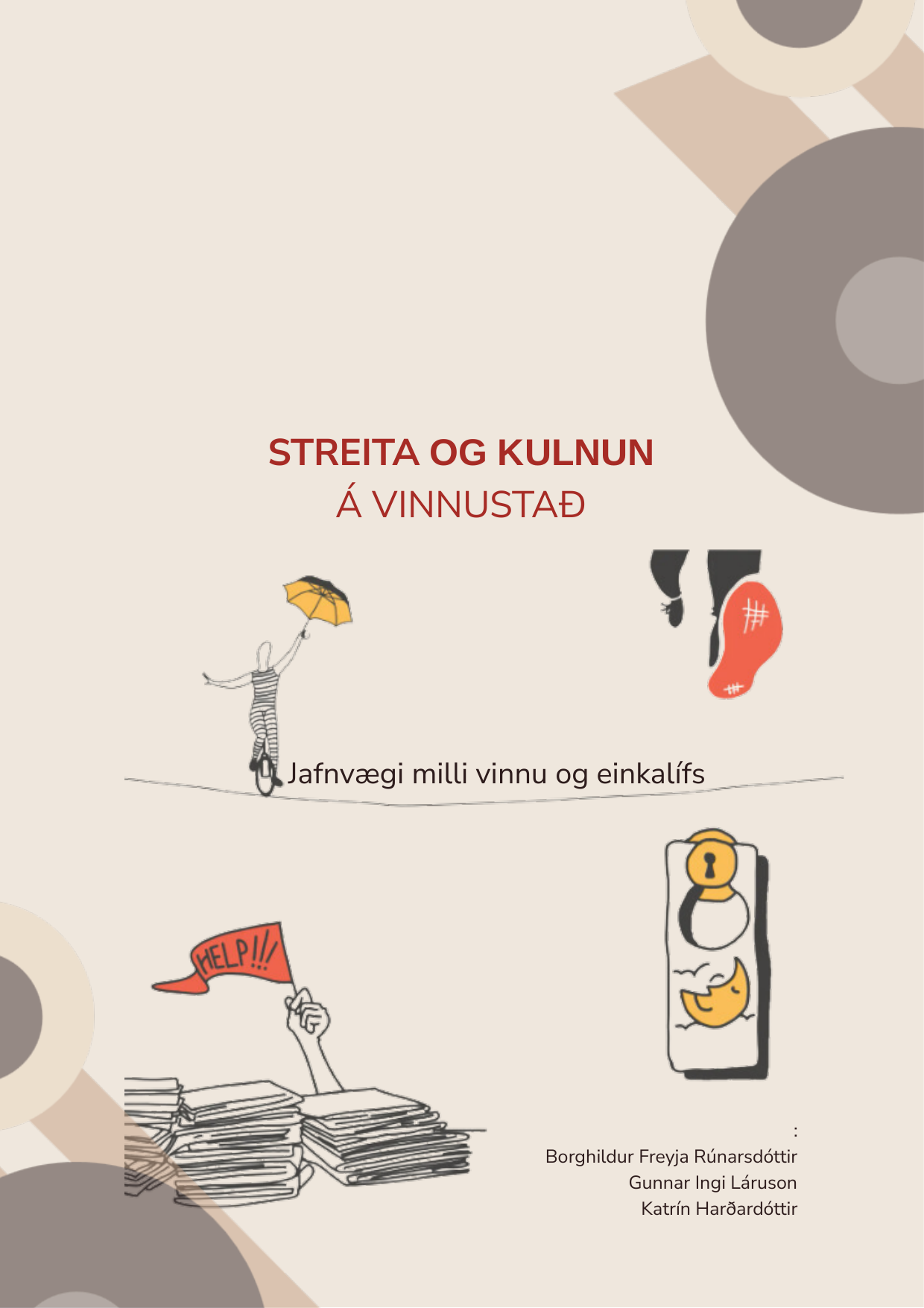

STREITA OG KULNUN
Á VINNUSTAÐ
Jafnvægi milli vinnu og einkalífs

:
Borghildur Freyja Rúnarsdóttir
Gunnar Ingi Láruson
Katrín Harðardóttir